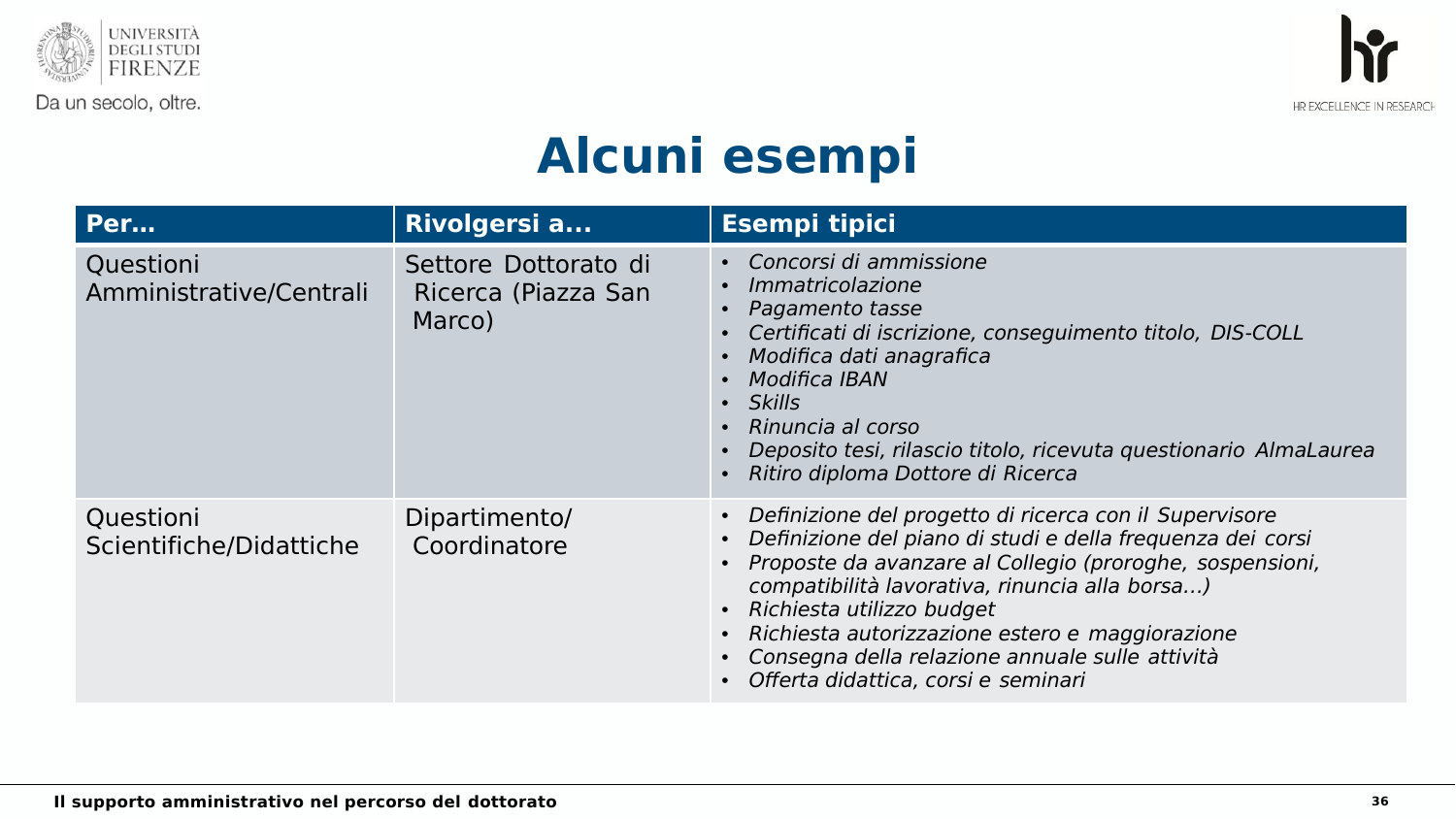

# Alcuni esempi
| Per… | Rivolgersi a... | Esempi tipici |
| --- | --- | --- |
| Questioni Amministrative/Centrali | Settore Dottorato di Ricerca (Piazza San Marco) | Concorsi di ammissione Immatricolazione Pagamento tasse Certificati di iscrizione, conseguimento titolo, DIS-COLL Modifica dati anagrafica Modifica IBAN Skills Rinuncia al corso Deposito tesi, rilascio titolo, ricevuta questionario AlmaLaurea Ritiro diploma Dottore di Ricerca |
| Questioni Scientifiche/Didattiche | Dipartimento/ Coordinatore | Definizione del progetto di ricerca con il Supervisore Definizione del piano di studi e della frequenza dei corsi Proposte da avanzare al Collegio (proroghe, sospensioni, compatibilità lavorativa, rinuncia alla borsa…) Richiesta utilizzo budget Richiesta autorizzazione estero e maggiorazione Consegna della relazione annuale sulle attività Offerta didattica, corsi e seminari |
Il supporto amministrativo nel percorso del dottorato
36